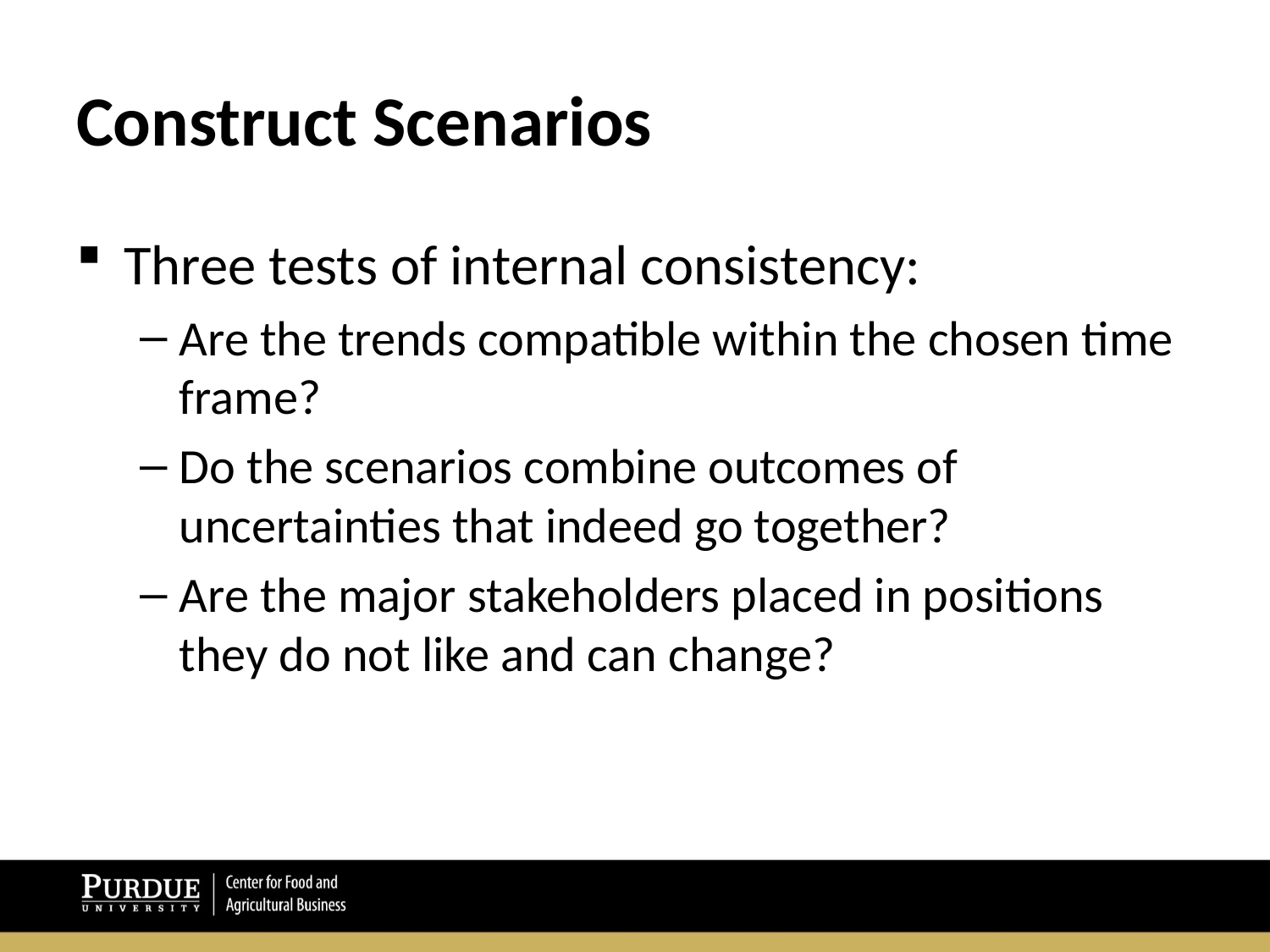

# Construct Scenarios
Three tests of internal consistency:
Are the trends compatible within the chosen time frame?
Do the scenarios combine outcomes of uncertainties that indeed go together?
Are the major stakeholders placed in positions they do not like and can change?
Structuring Decisions: Innovating Through Turbulence